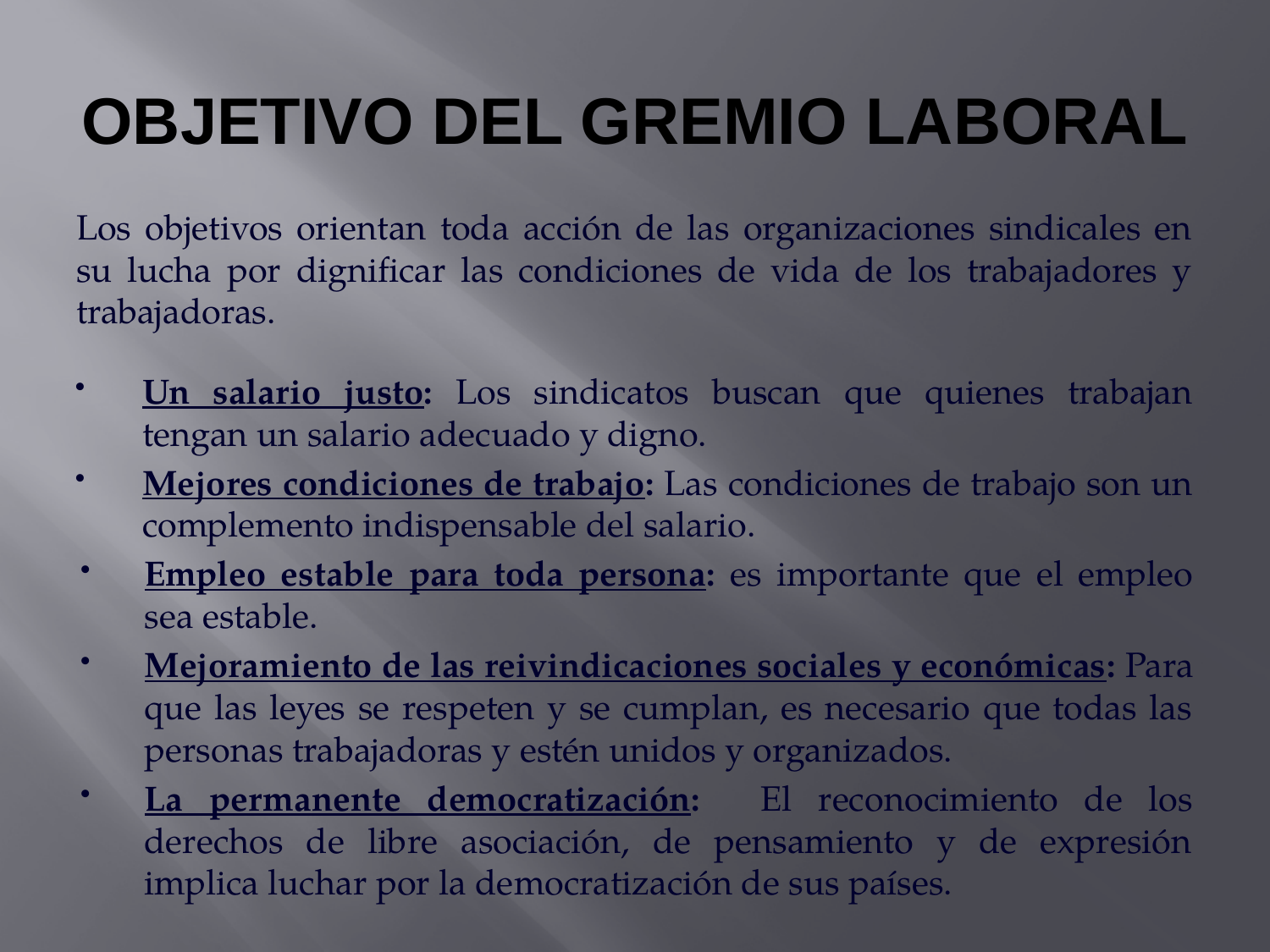

# OBJETIVO DEL GREMIO LABORAL
Los objetivos orientan toda acción de las organizaciones sindicales en su lucha por dignificar las condiciones de vida de los trabajadores y trabajadoras.

Un salario justo: Los sindicatos buscan que quienes trabajan tengan un salario adecuado y digno.
Mejores condiciones de trabajo: Las condiciones de trabajo son un complemento indispensable del salario.
Empleo estable para toda persona: es importante que el empleo sea estable.
Mejoramiento de las reivindicaciones sociales y económicas: Para que las leyes se respeten y se cumplan, es necesario que todas las personas trabajadoras y estén unidos y organizados.
La permanente democratización:   El reconocimiento de los derechos de libre asociación, de pensamiento y de expresión implica luchar por la democratización de sus países.